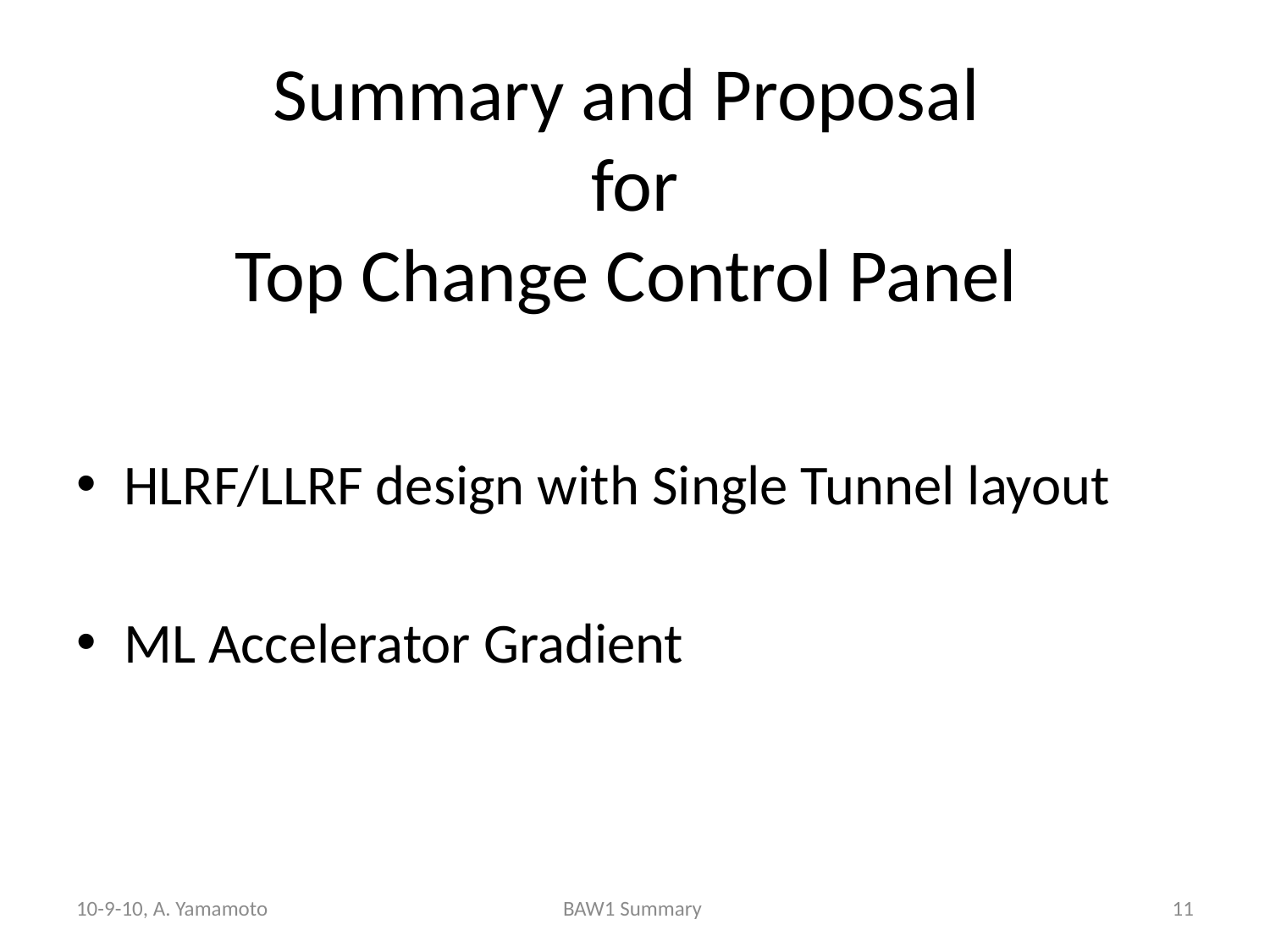

# Summary and Proposal for Top Change Control Panel

HLRF/LLRF design with Single Tunnel layout

ML Accelerator Gradient
10-9-10, A. Yamamoto
BAW1 Summary
11